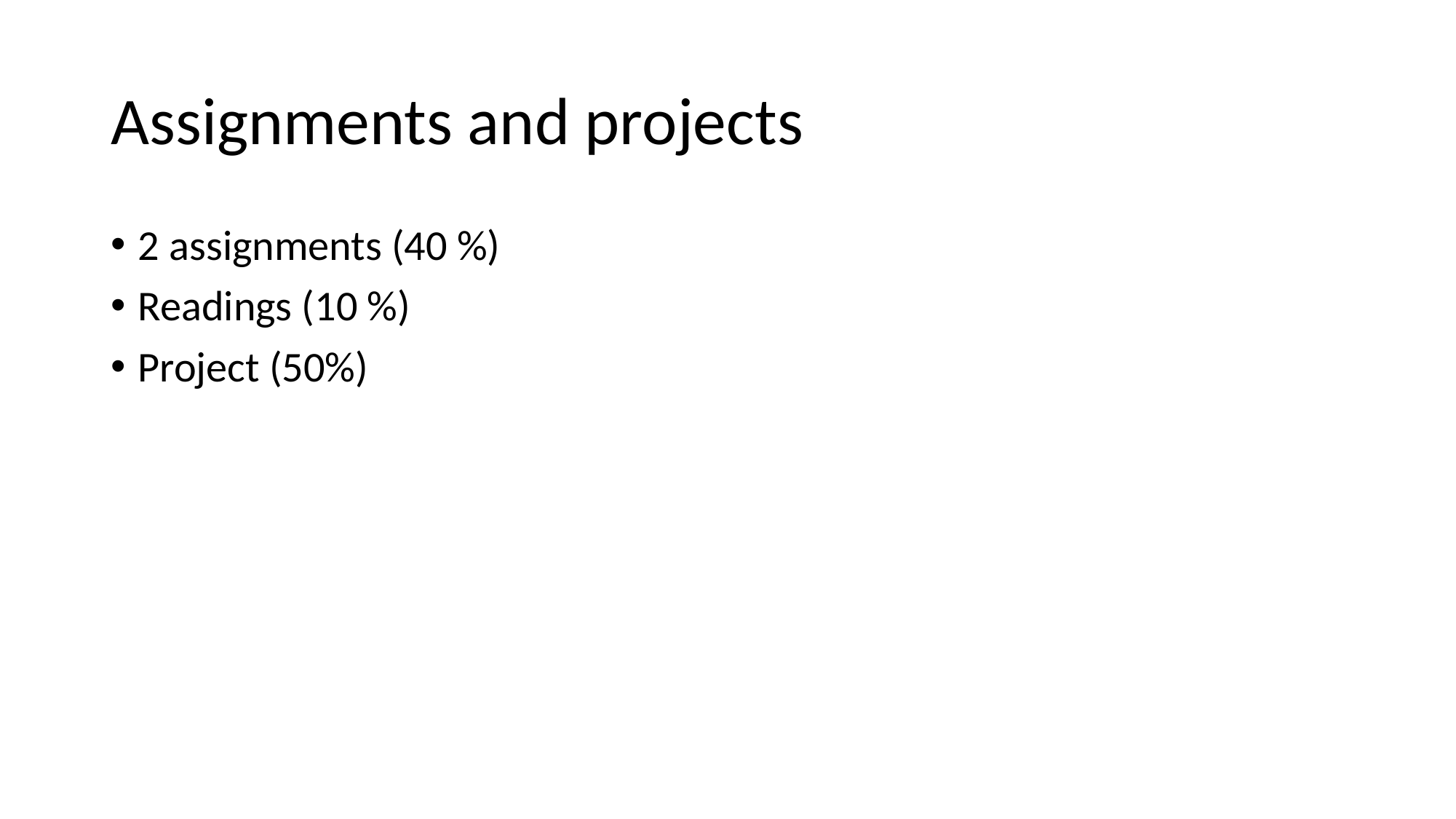

# Assignments and projects
2 assignments (40 %)
Readings (10 %)
Project (50%)